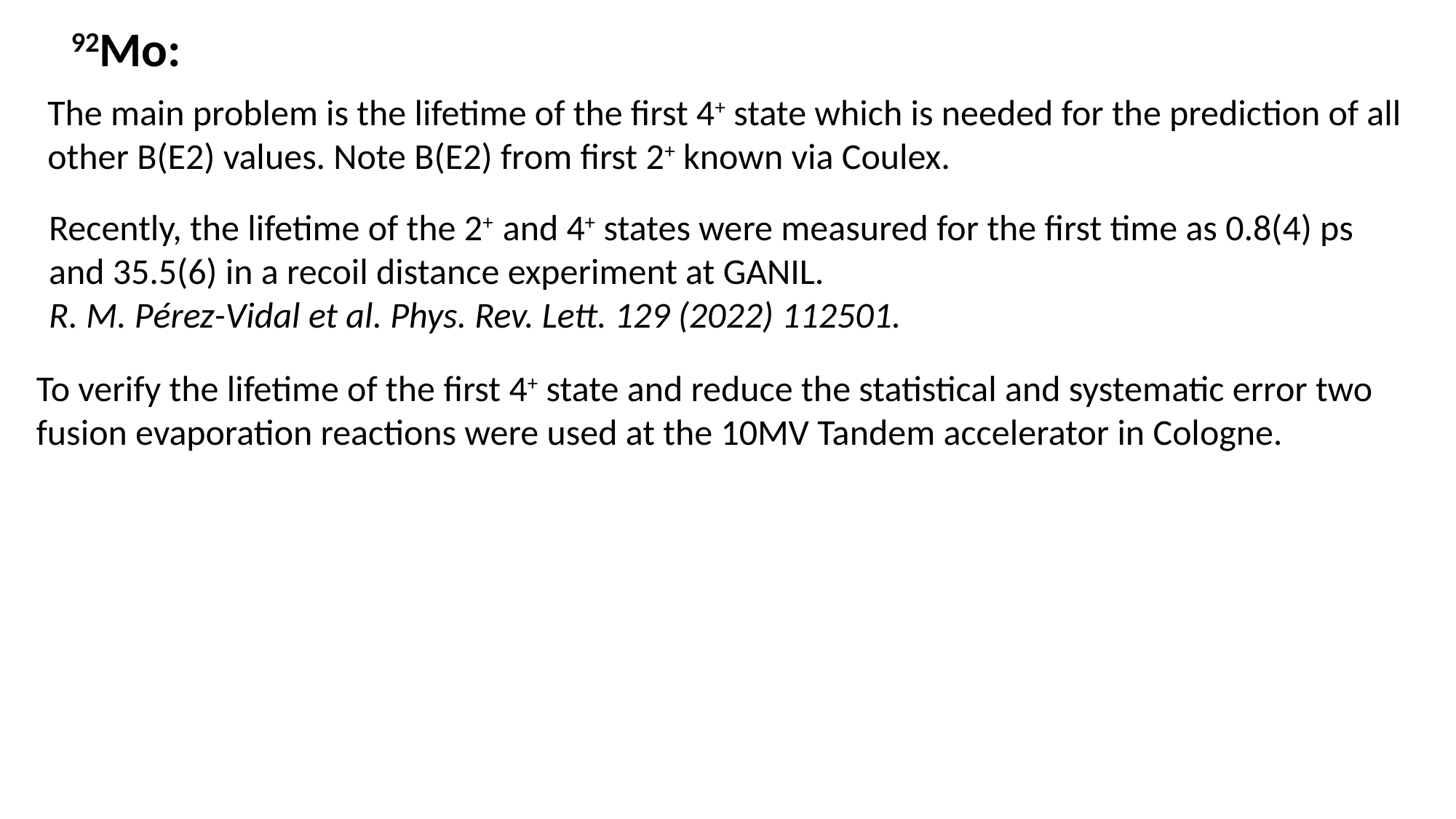

92Mo:
The main problem is the lifetime of the first 4+ state which is needed for the prediction of all
other B(E2) values. Note B(E2) from first 2+ known via Coulex.
Recently, the lifetime of the 2+  and 4+ states were measured for the first time as 0.8(4) ps
and 35.5(6) in a recoil distance experiment at GANIL.
R. M. Pérez-Vidal et al. Phys. Rev. Lett. 129 (2022) 112501.
To verify the lifetime of the first 4+ state and reduce the statistical and systematic error two fusion evaporation reactions were used at the 10MV Tandem accelerator in Cologne.